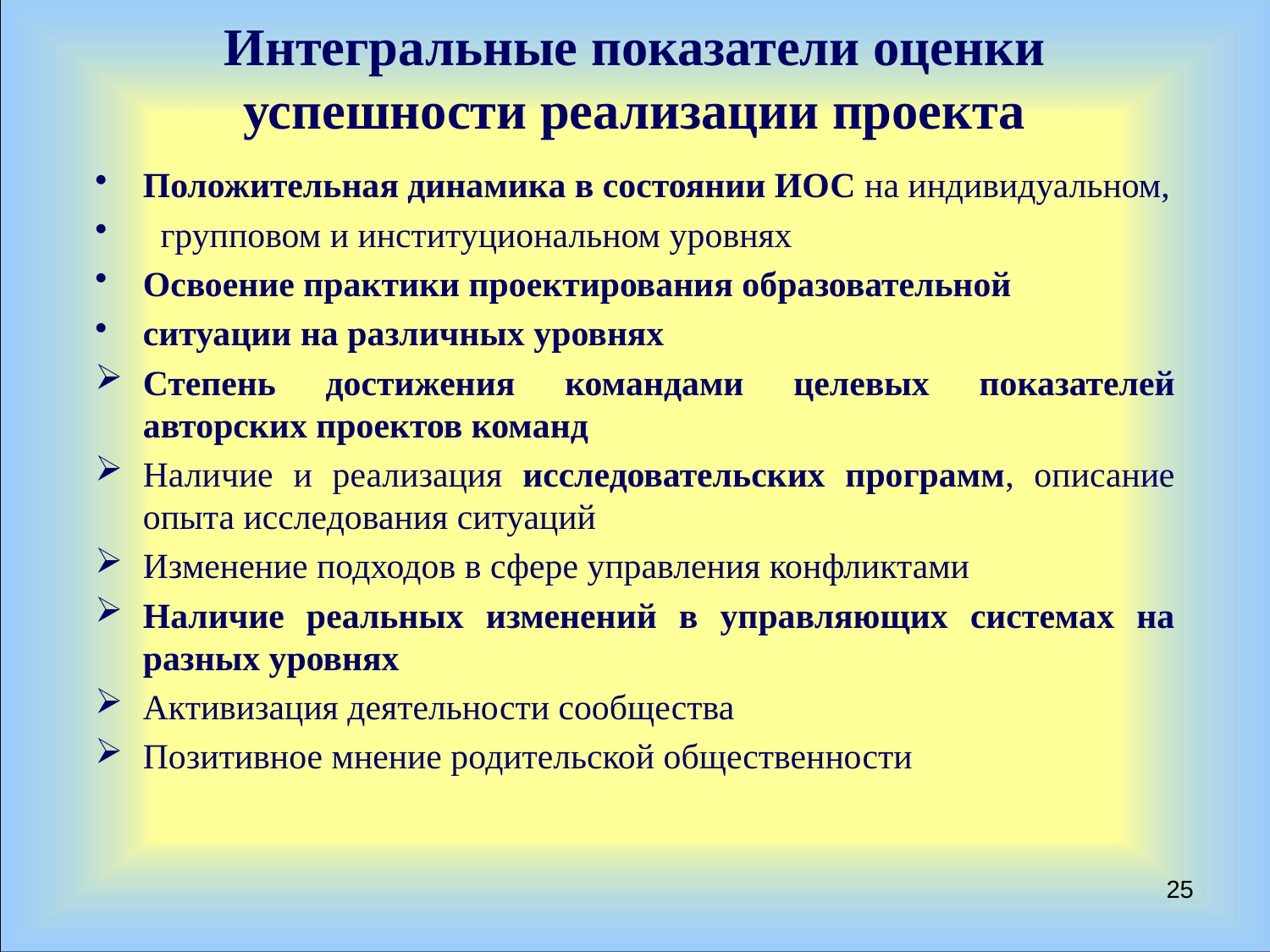

# Интегральные показатели оценки успешности реализации проекта
Положительная динамика в состоянии ИОС на индивидуальном,
  групповом и институциональном уровнях
Освоение практики проектирования образовательной
ситуации на различных уровнях
Степень достижения командами целевых показателей авторских проектов команд
Наличие и реализация исследовательских программ, описание опыта исследования ситуаций
Изменение подходов в сфере управления конфликтами
Наличие реальных изменений в управляющих системах на разных уровнях
Активизация деятельности сообщества
Позитивное мнение родительской общественности

25